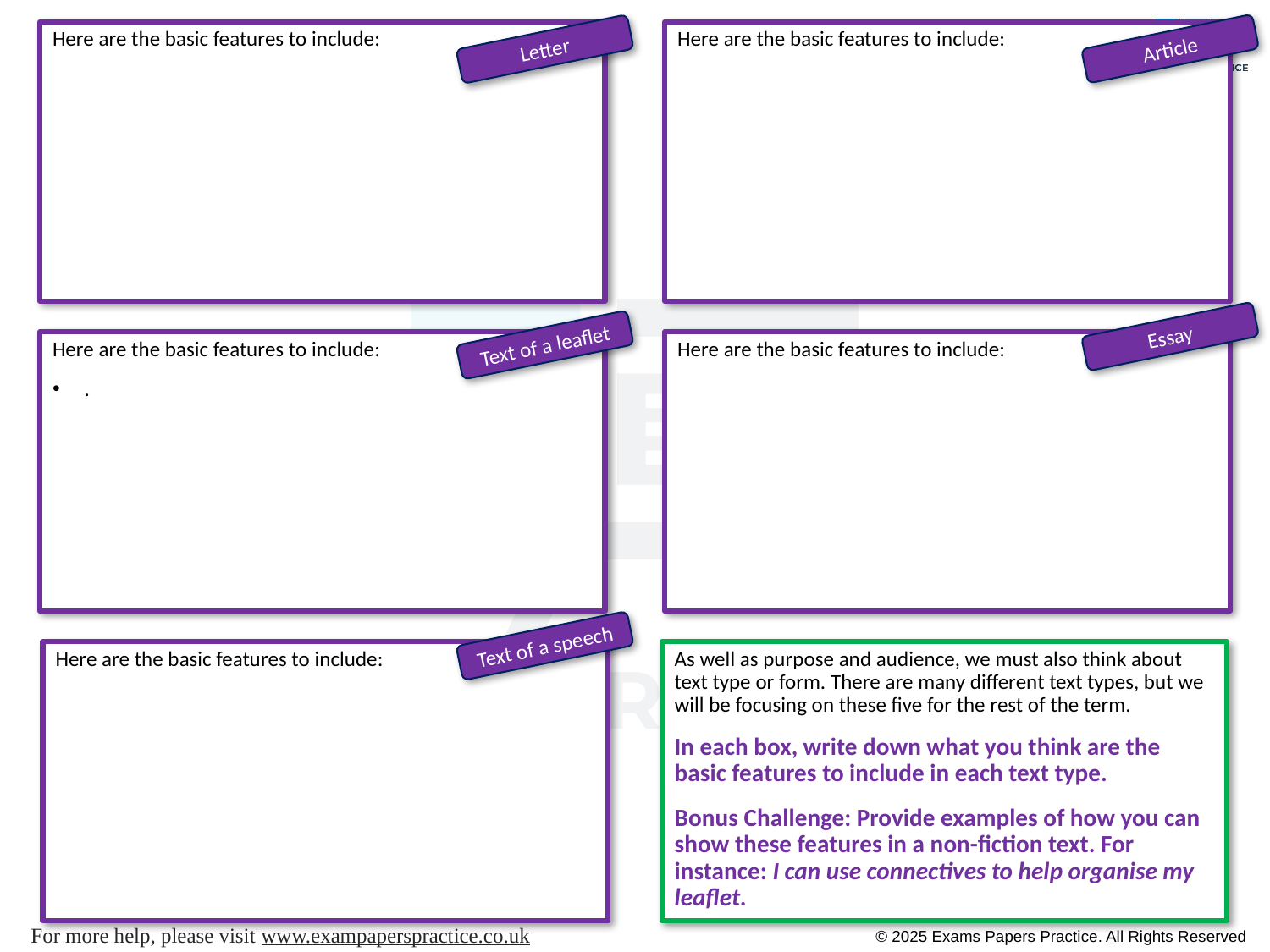

Here are the basic features to include:

Here are the basic features to include:
Article
Letter
Essay
Text of a leaflet
Here are the basic features to include:

Here are the basic features to include:
.
Text of a speech
Here are the basic features to include:
As well as purpose and audience, we must also think about text type or form. There are many different text types, but we will be focusing on these five for the rest of the term.
In each box, write down what you think are the basic features to include in each text type.
Bonus Challenge: Provide examples of how you can show these features in a non-fiction text. For instance: I can use connectives to help organise my leaflet.